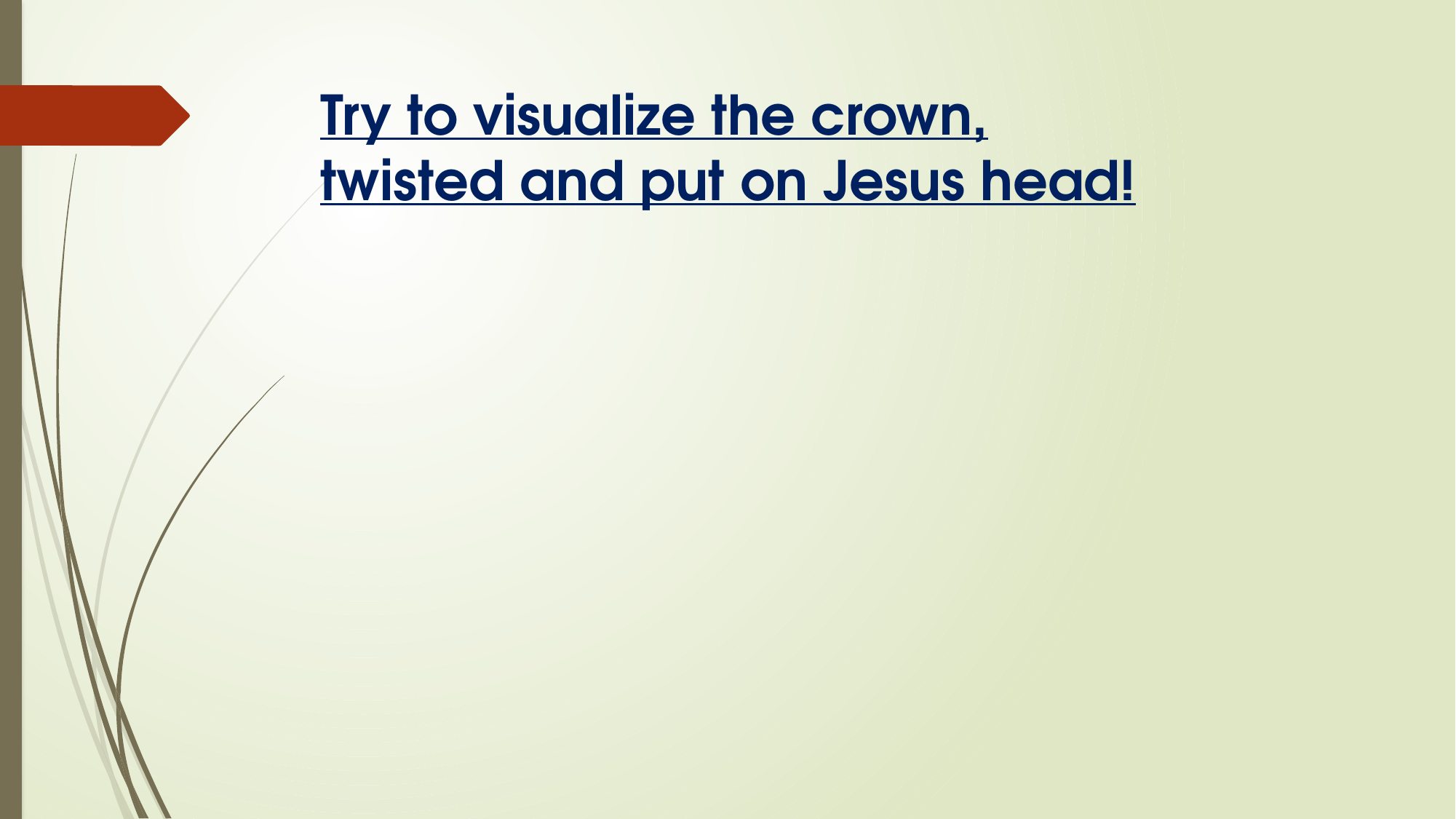

# Try to visualize the crown, twisted and put on Jesus head!